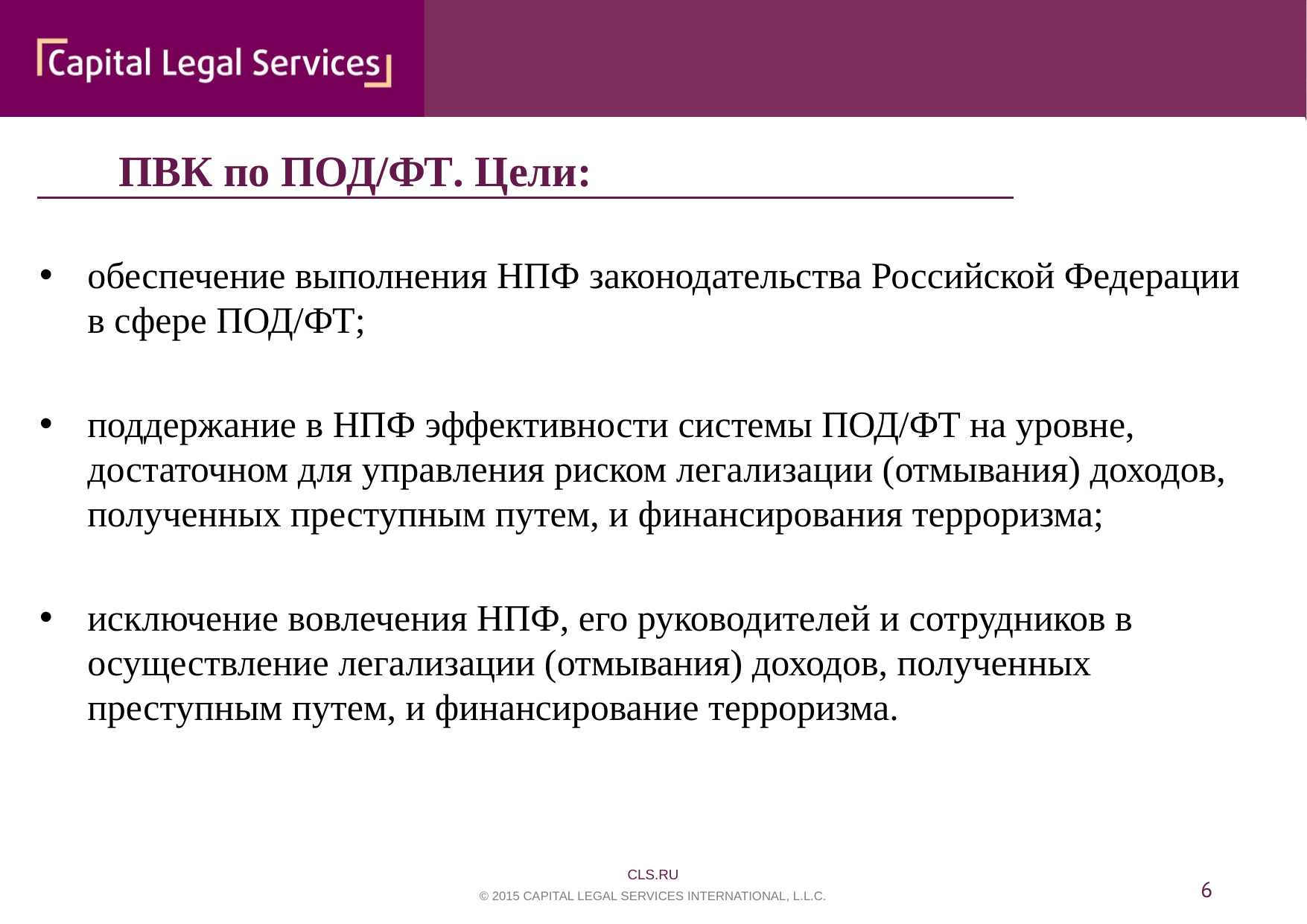

ПВК по ПОД/ФТ. Цели:

обеспечение выполнения НПФ законодательства Российской Федерации в сфере ПОД/ФТ;

поддержание в НПФ эффективности системы ПОД/ФТ на уровне, достаточном для управления риском легализации (отмывания) доходов, полученных преступным путем, и финансирования терроризма;

исключение вовлечения НПФ, его руководителей и сотрудников в осуществление легализации (отмывания) доходов, полученных преступным путем, и финансирование терроризма.